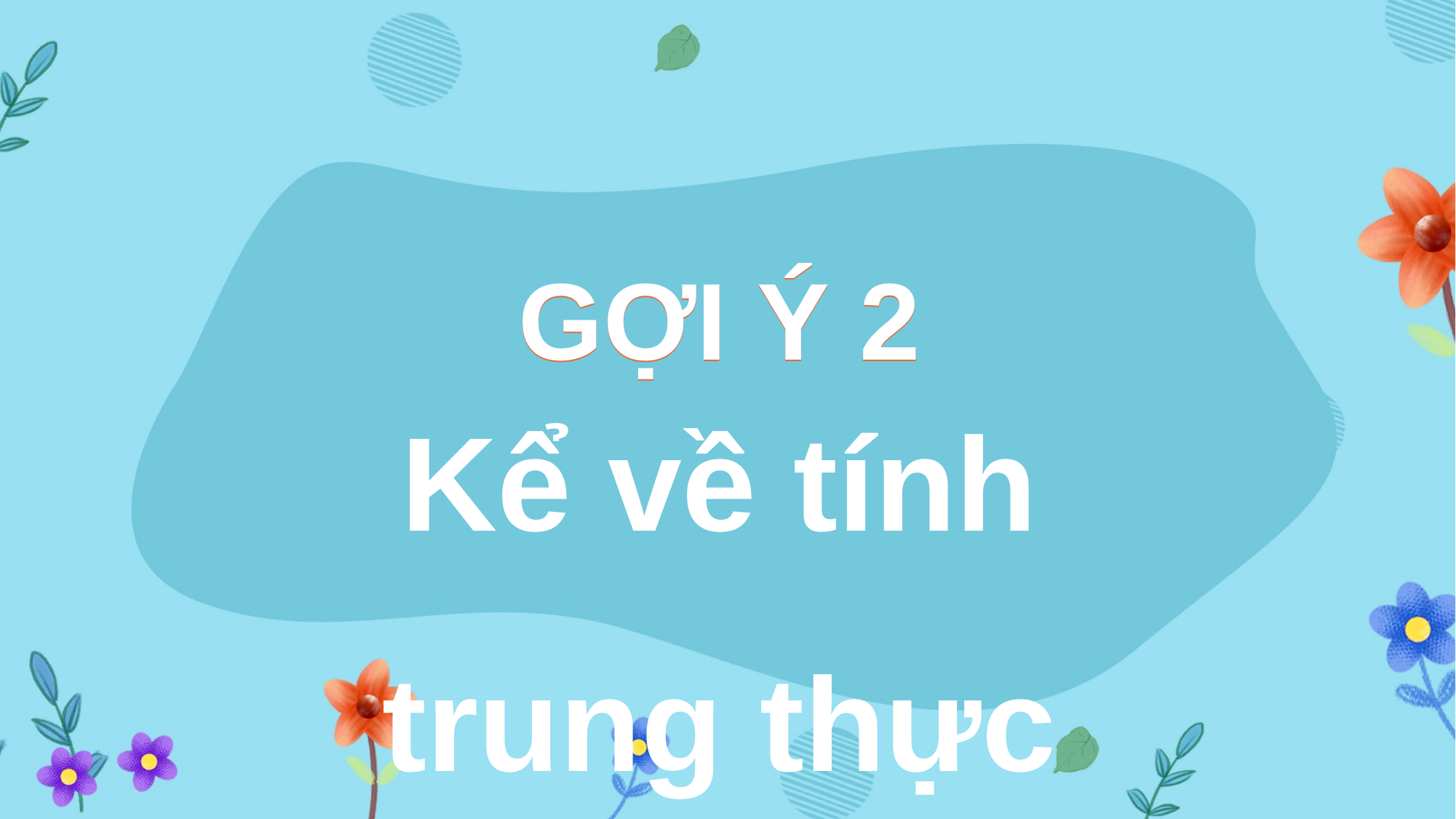

GỢI Ý 2
GỢI Ý 2
Kể về tính trung thực